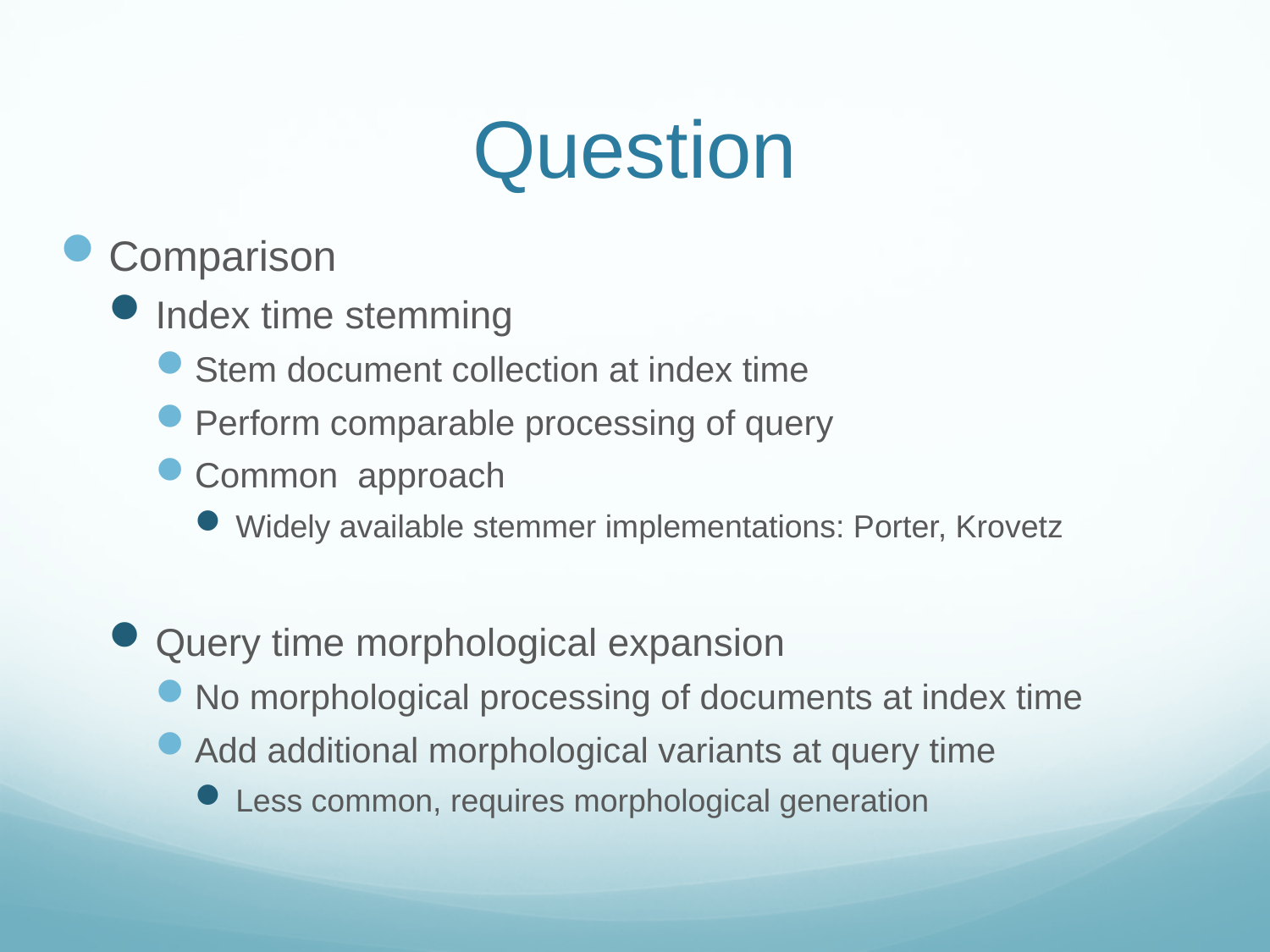

# Question
Comparison
Index time stemming
Stem document collection at index time
Perform comparable processing of query
Common  approach
Widely available stemmer implementations: Porter, Krovetz

Query time morphological expansion
No morphological processing of documents at index time
Add additional morphological variants at query time
Less common, requires morphological generation